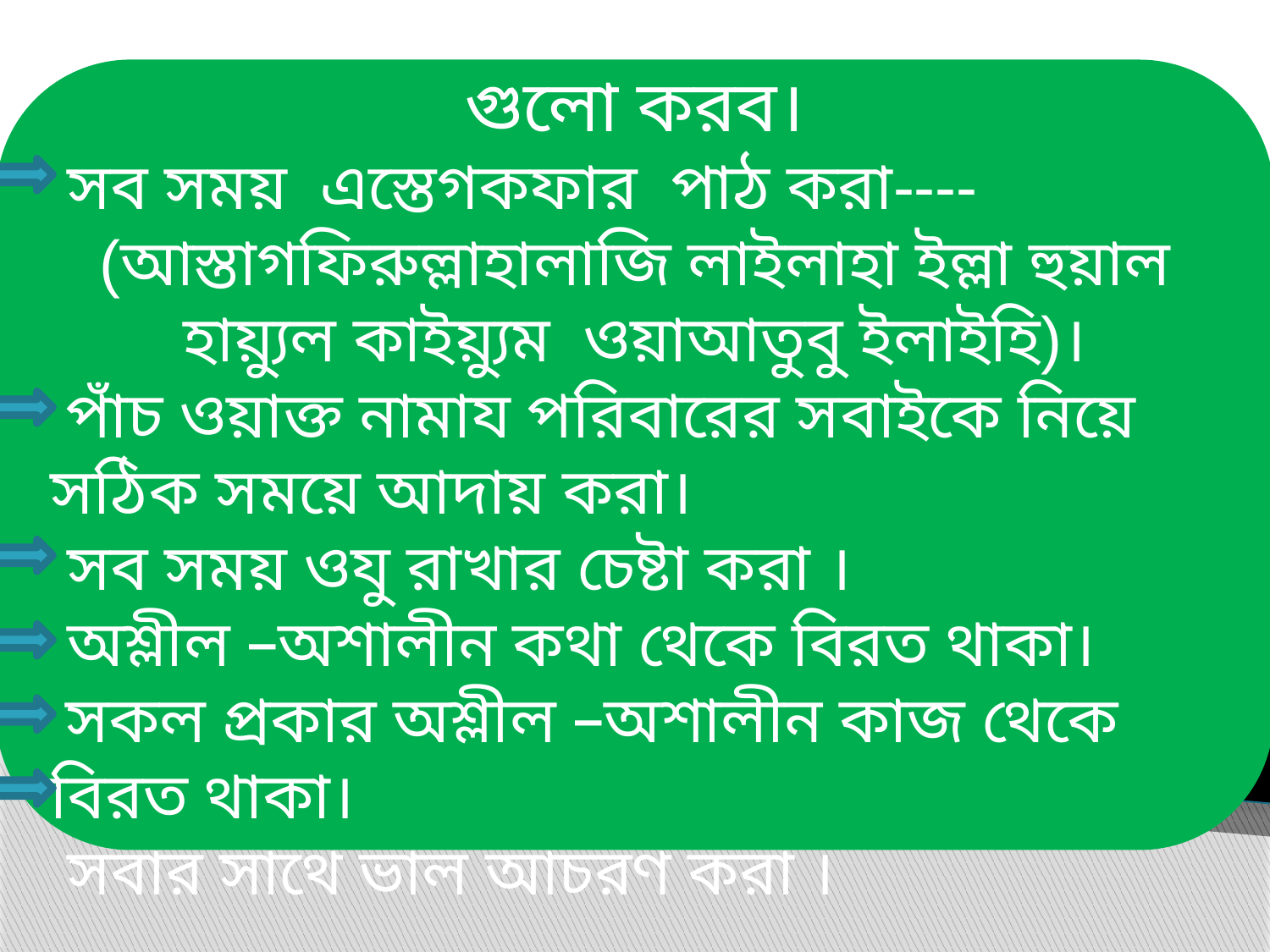

উপরের দোয়া ছাড়া  আমরা নিচের কাজ গুলো করব।
 সব সময়  এস্তেগকফার  পাঠ করা----
(আস্তাগফিরুল্লাহালাজি লাইলাহা ইল্লা হুয়াল হায়্যুল কাইয়্যুম  ওয়াআতুবু ইলাইহি)।
 পাঁচ ওয়াক্ত নামায পরিবারের সবাইকে নিয়ে সঠিক সময়ে আদায় করা।
 সব সময় ওযু রাখার চেষ্টা করা ।
 অশ্লীল –অশালীন কথা থেকে বিরত থাকা।
 সকল প্রকার অশ্লীল –অশালীন কাজ থেকে বিরত থাকা।
 সবার সাথে ভাল আচরণ করা ।